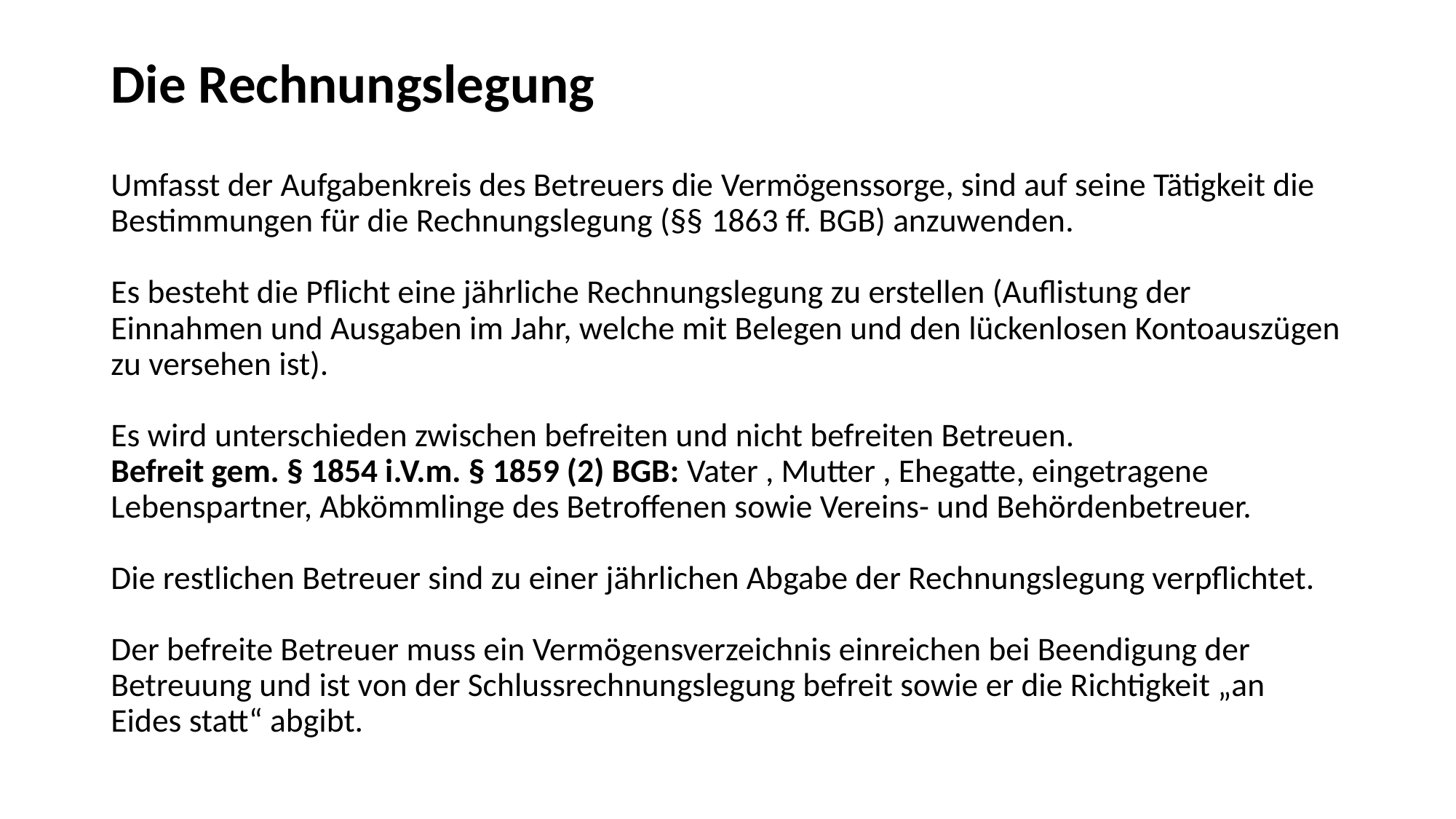

# Die Rechnungslegung
Umfasst der Aufgabenkreis des Betreuers die Vermögenssorge, sind auf seine Tätigkeit die Bestimmungen für die Rechnungslegung (§§ 1863 ff. BGB) anzuwenden.
Es besteht die Pflicht eine jährliche Rechnungslegung zu erstellen (Auflistung der Einnahmen und Ausgaben im Jahr, welche mit Belegen und den lückenlosen Kontoauszügen zu versehen ist).
Es wird unterschieden zwischen befreiten und nicht befreiten Betreuen.
Befreit gem. § 1854 i.V.m. § 1859 (2) BGB: Vater , Mutter , Ehegatte, eingetragene Lebenspartner, Abkömmlinge des Betroffenen sowie Vereins- und Behördenbetreuer.
Die restlichen Betreuer sind zu einer jährlichen Abgabe der Rechnungslegung verpflichtet.
Der befreite Betreuer muss ein Vermögensverzeichnis einreichen bei Beendigung der Betreuung und ist von der Schlussrechnungslegung befreit sowie er die Richtigkeit „an Eides statt“ abgibt.